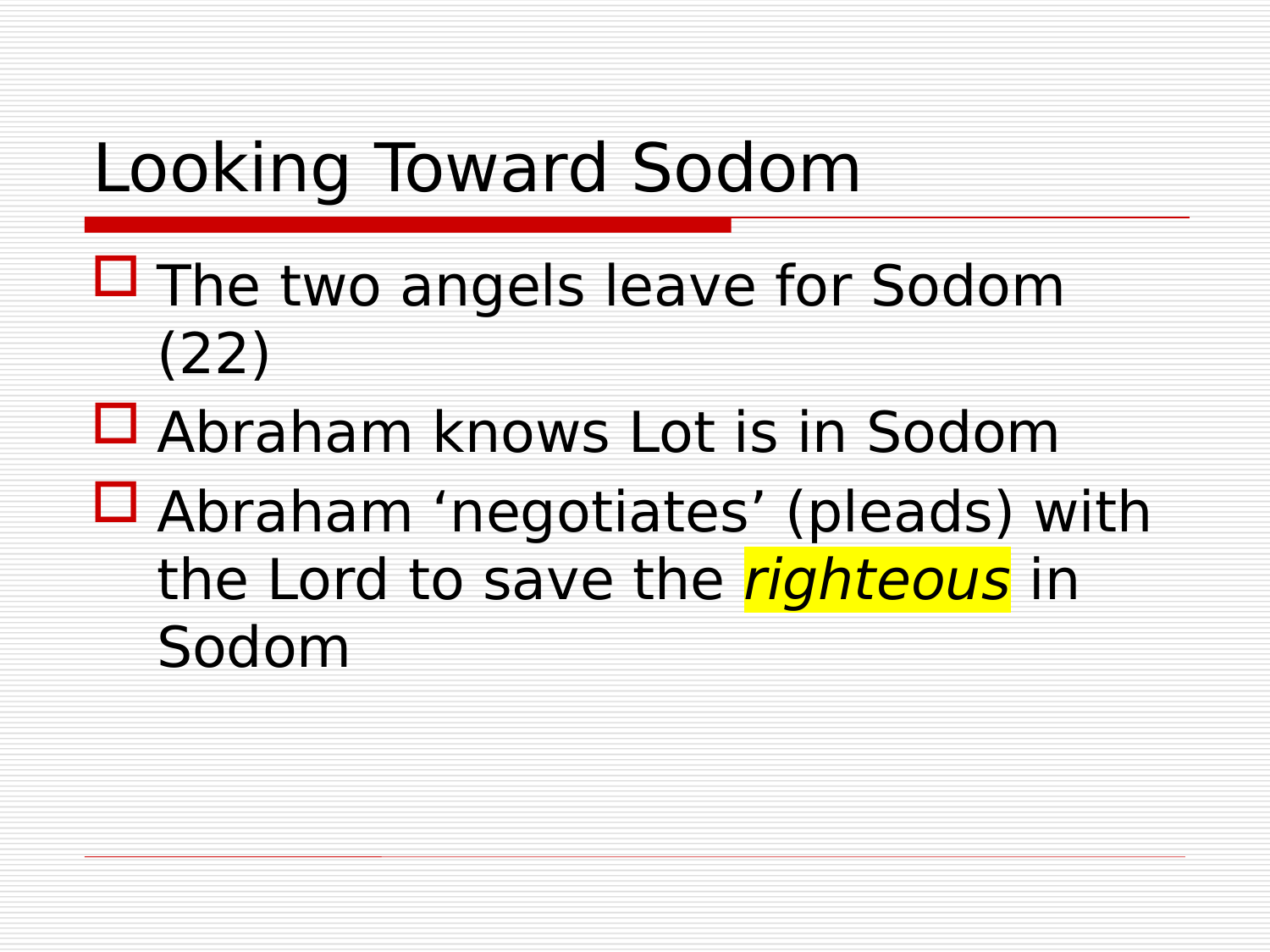

# Looking Toward Sodom
The two angels leave for Sodom (22)
Abraham knows Lot is in Sodom
Abraham ‘negotiates’ (pleads) with the Lord to save the righteous in Sodom